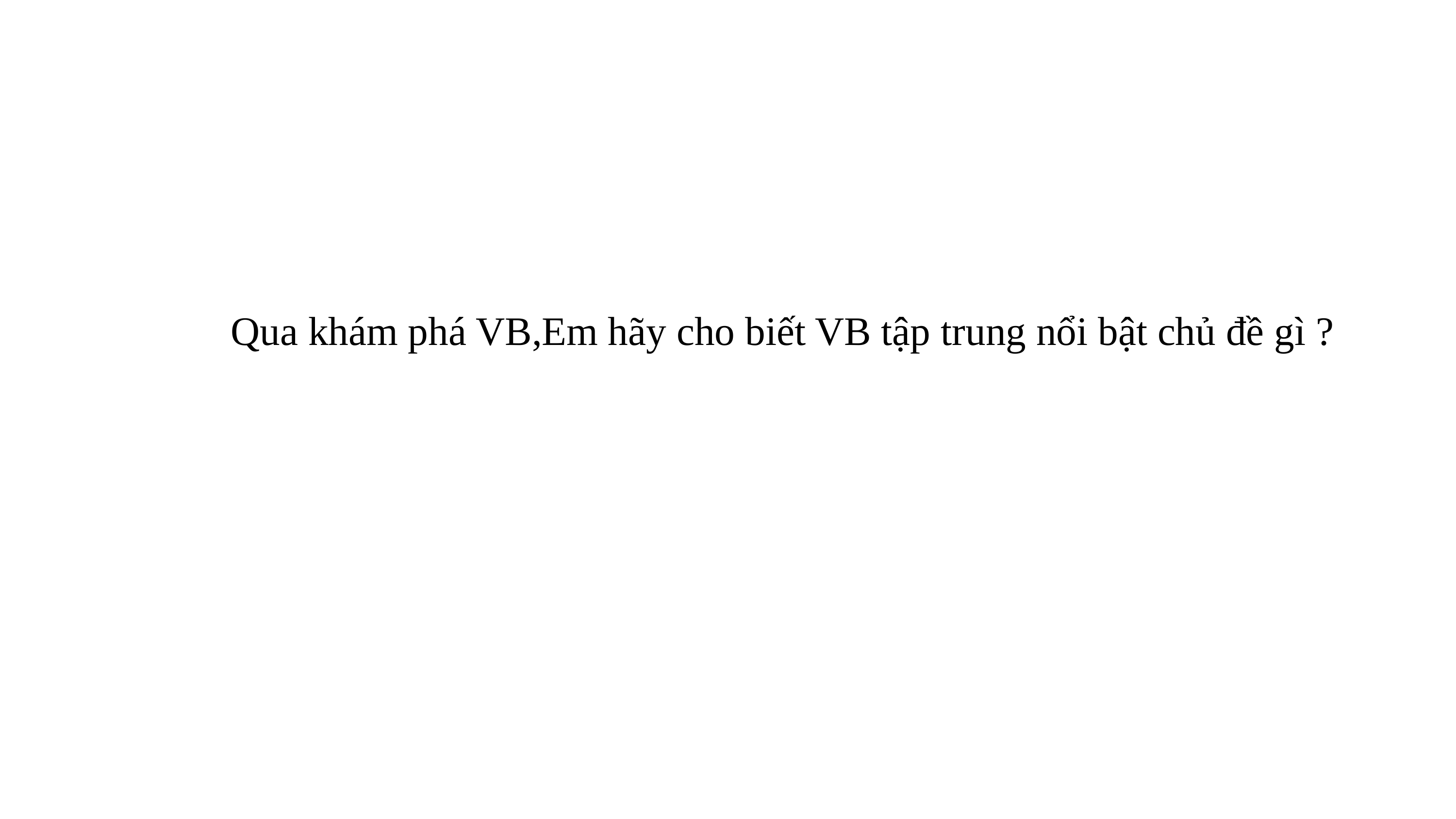

Qua khám phá VB,Em hãy cho biết VB tập trung nổi bật chủ đề gì ?